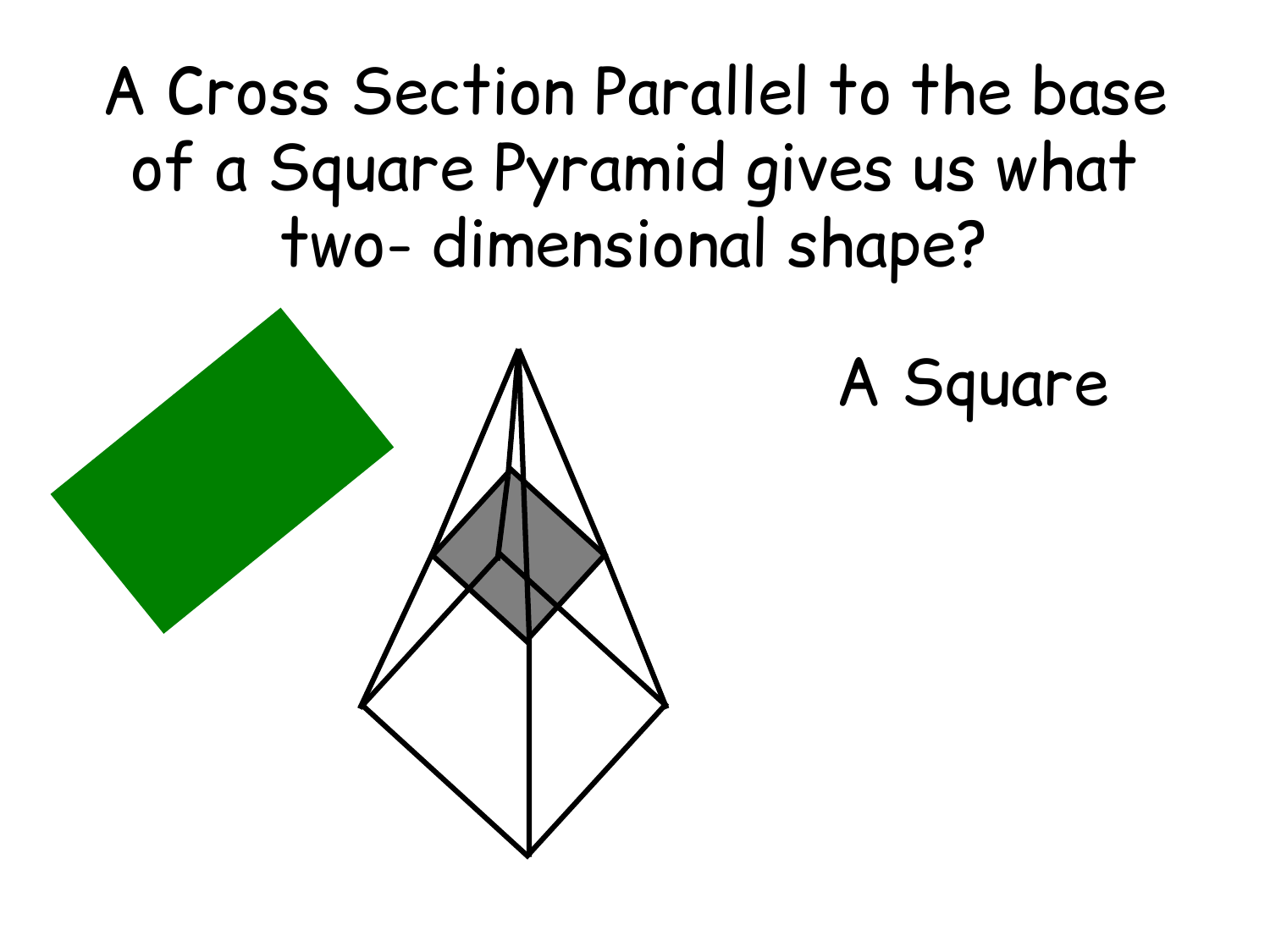

# A Cross Section Parallel to the base of a Square Pyramid gives us what two- dimensional shape?
A Square